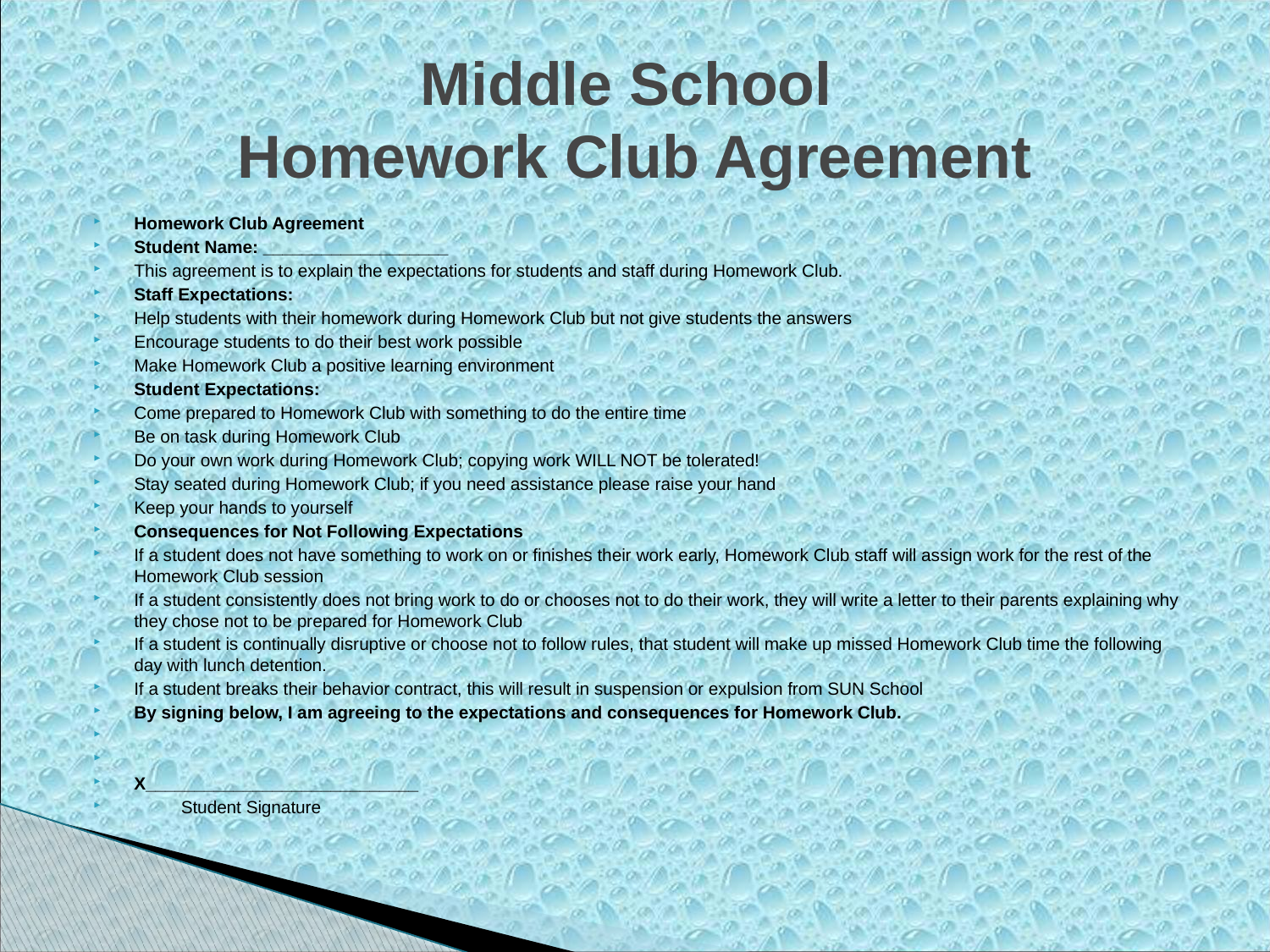

# Middle School Homework Club Agreement
Homework Club Agreement
Student Name: ___________________
This agreement is to explain the expectations for students and staff during Homework Club.
Staff Expectations:
Help students with their homework during Homework Club but not give students the answers
Encourage students to do their best work possible
Make Homework Club a positive learning environment
Student Expectations:
Come prepared to Homework Club with something to do the entire time
Be on task during Homework Club
Do your own work during Homework Club; copying work WILL NOT be tolerated!
Stay seated during Homework Club; if you need assistance please raise your hand
Keep your hands to yourself
Consequences for Not Following Expectations
If a student does not have something to work on or finishes their work early, Homework Club staff will assign work for the rest of the Homework Club session
If a student consistently does not bring work to do or chooses not to do their work, they will write a letter to their parents explaining why they chose not to be prepared for Homework Club
If a student is continually disruptive or choose not to follow rules, that student will make up missed Homework Club time the following day with lunch detention.
If a student breaks their behavior contract, this will result in suspension or expulsion from SUN School
By signing below, I am agreeing to the expectations and consequences for Homework Club.

X____________________________
	Student Signature